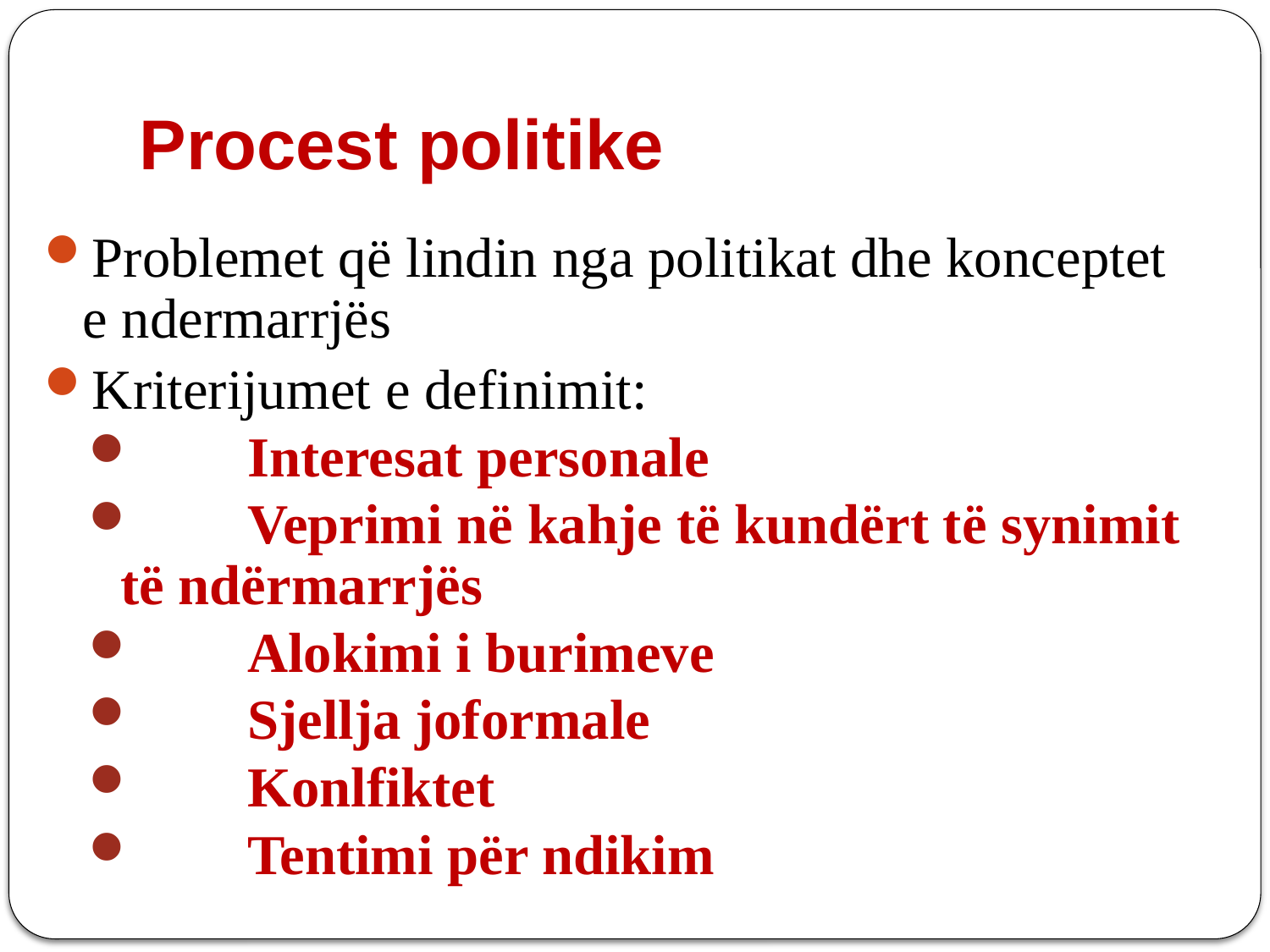

# Procest politike
Problemet që lindin nga politikat dhe konceptet e ndermarrjës
Kriterijumet e definimit:
	Interesat personale
	Veprimi në kahje të kundërt të synimit të ndërmarrjës
	Alokimi i burimeve
	Sjellja joformale
	Konlfiktet
	Tentimi për ndikim